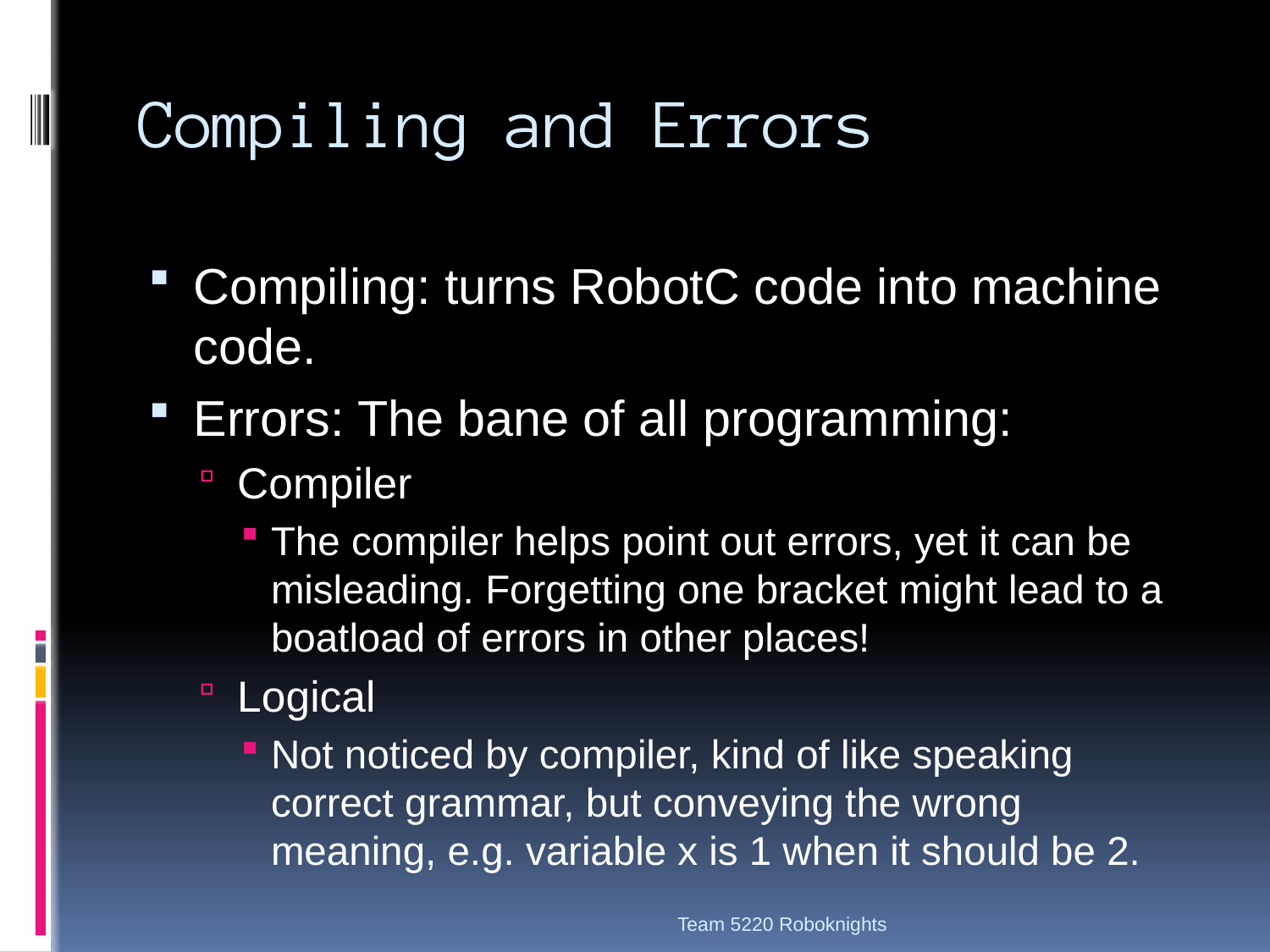

# Compiling and Errors
Compiling: turns RobotC code into machine code.
Errors: The bane of all programming:
Compiler
The compiler helps point out errors, yet it can be misleading. Forgetting one bracket might lead to a boatload of errors in other places!
Logical
Not noticed by compiler, kind of like speaking correct grammar, but conveying the wrong meaning, e.g. variable x is 1 when it should be 2.
Team 5220 Roboknights